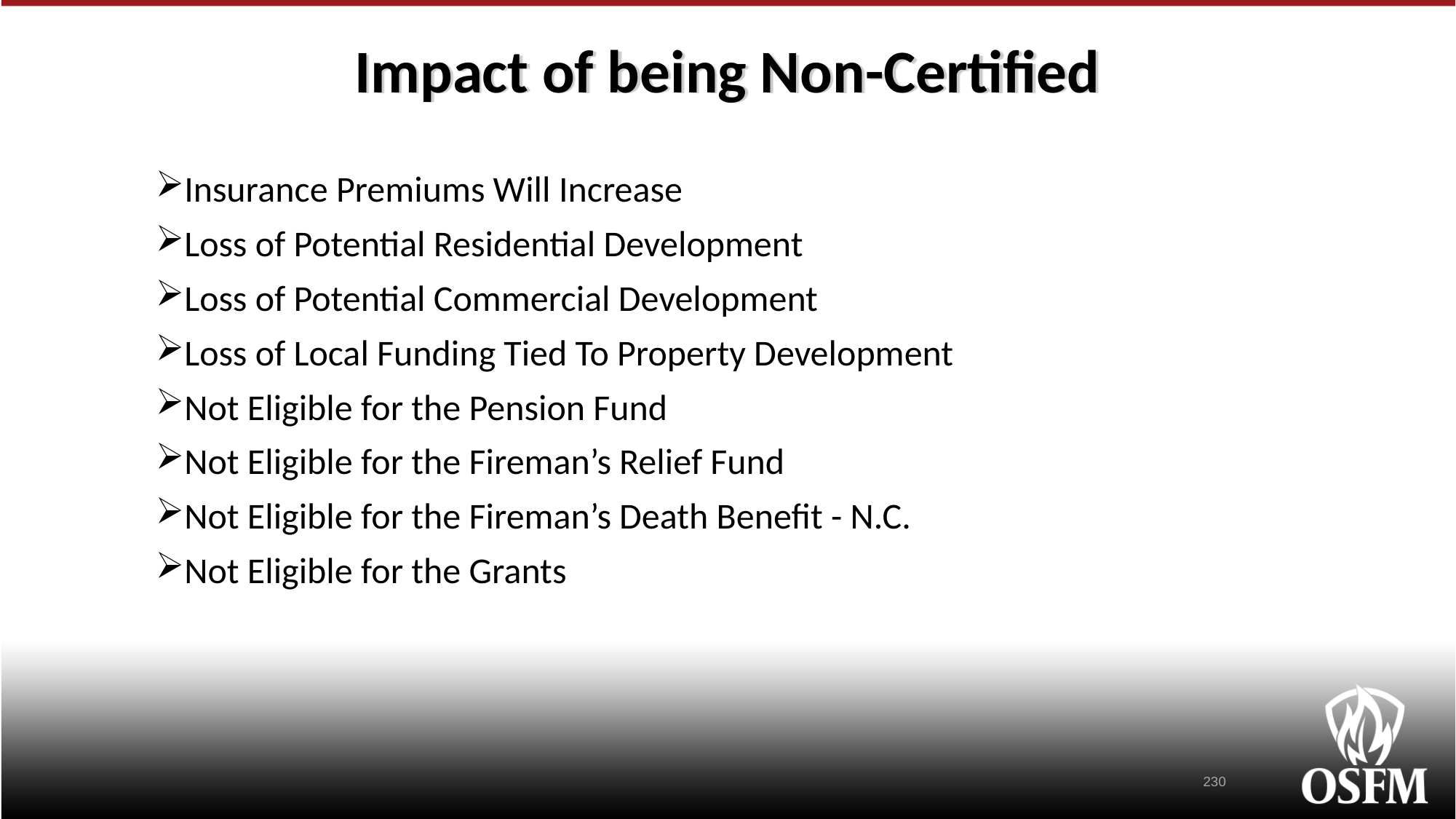

# Impact of being Non-Certified
Insurance Premiums Will Increase
Loss of Potential Residential Development
Loss of Potential Commercial Development
Loss of Local Funding Tied To Property Development
Not Eligible for the Pension Fund
Not Eligible for the Fireman’s Relief Fund
Not Eligible for the Fireman’s Death Benefit - N.C.
Not Eligible for the Grants

230